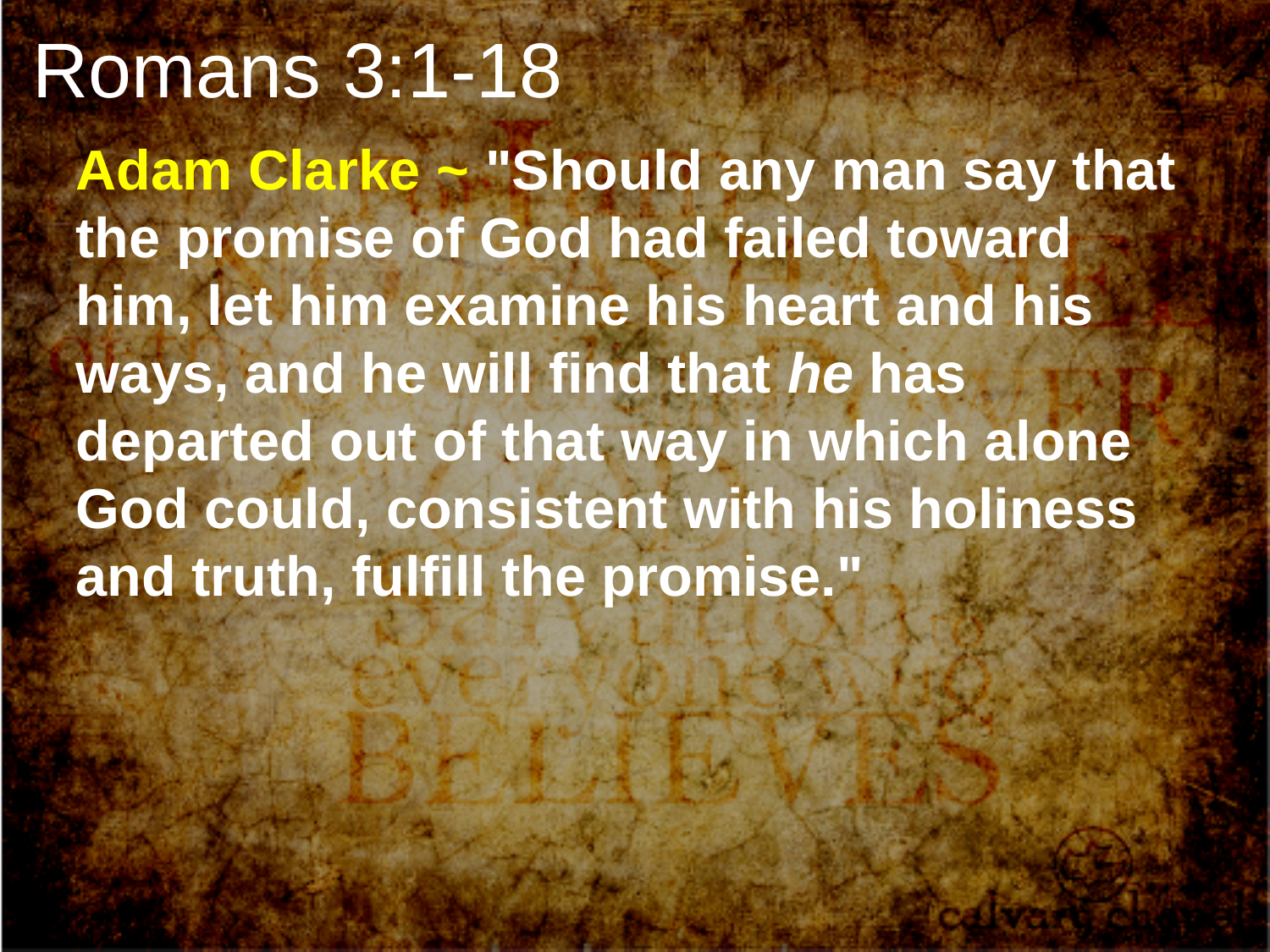

Romans 3:1-18
Adam Clarke ~ "Should any man say that the promise of God had failed toward him, let him examine his heart and his ways, and he will find that he has departed out of that way in which alone God could, consistent with his holiness and truth, fulfill the promise."